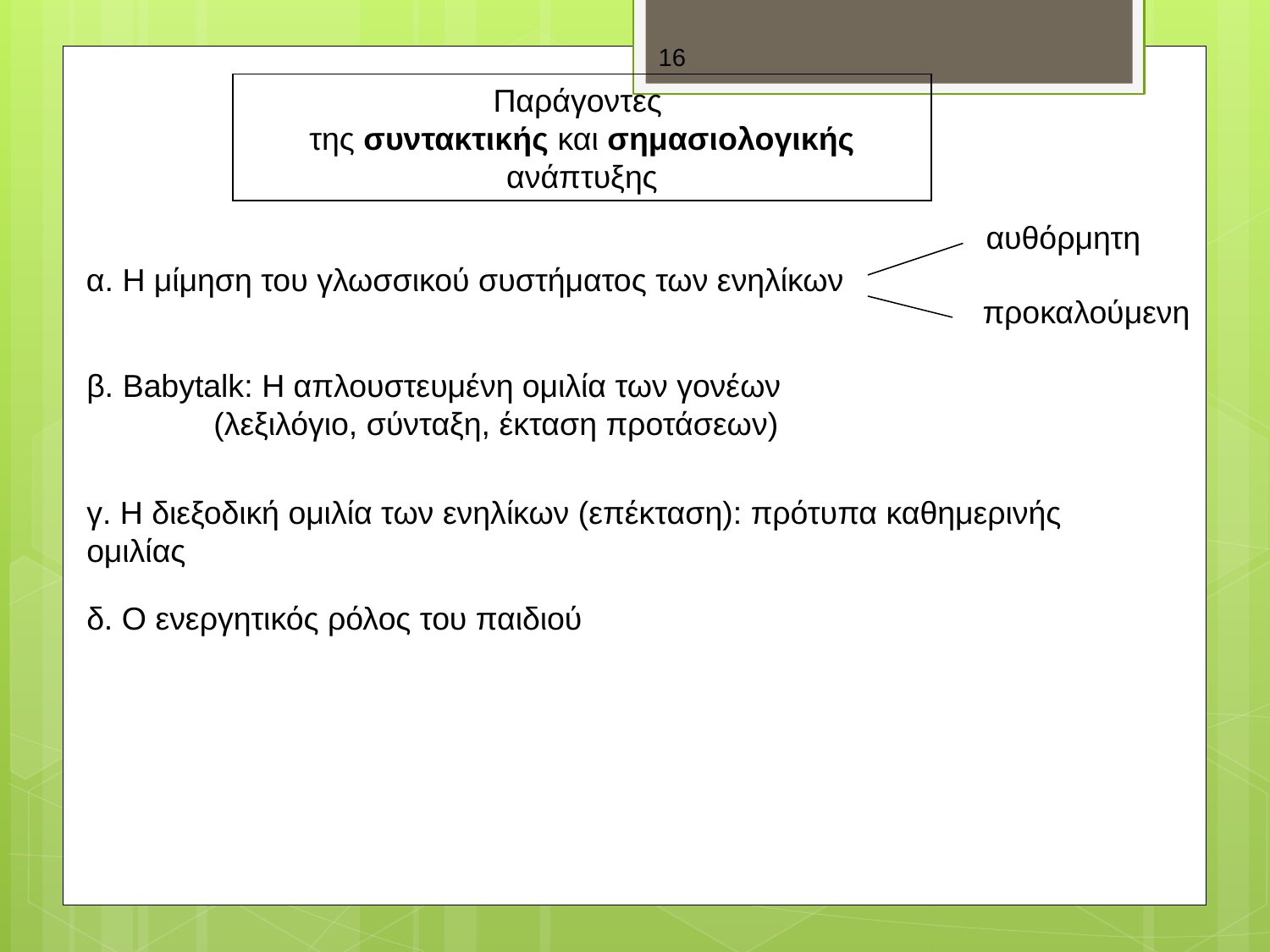

16
Παράγοντες
της συντακτικής και σημασιολογικής ανάπτυξης
αυθόρμητη

 α. Η μίμηση του γλωσσικού συστήματος των ενηλίκων
  προκαλούμενη

β. Babytalk: Η απλουστευμένη ομιλία των γονέων  		(λεξιλόγιο, σύνταξη, έκταση προτάσεων)
γ. Η διεξοδική ομιλία των ενηλίκων (επέκταση): πρότυπα καθημερινής ομιλίας
δ. Ο ενεργητικός ρόλος του παιδιού